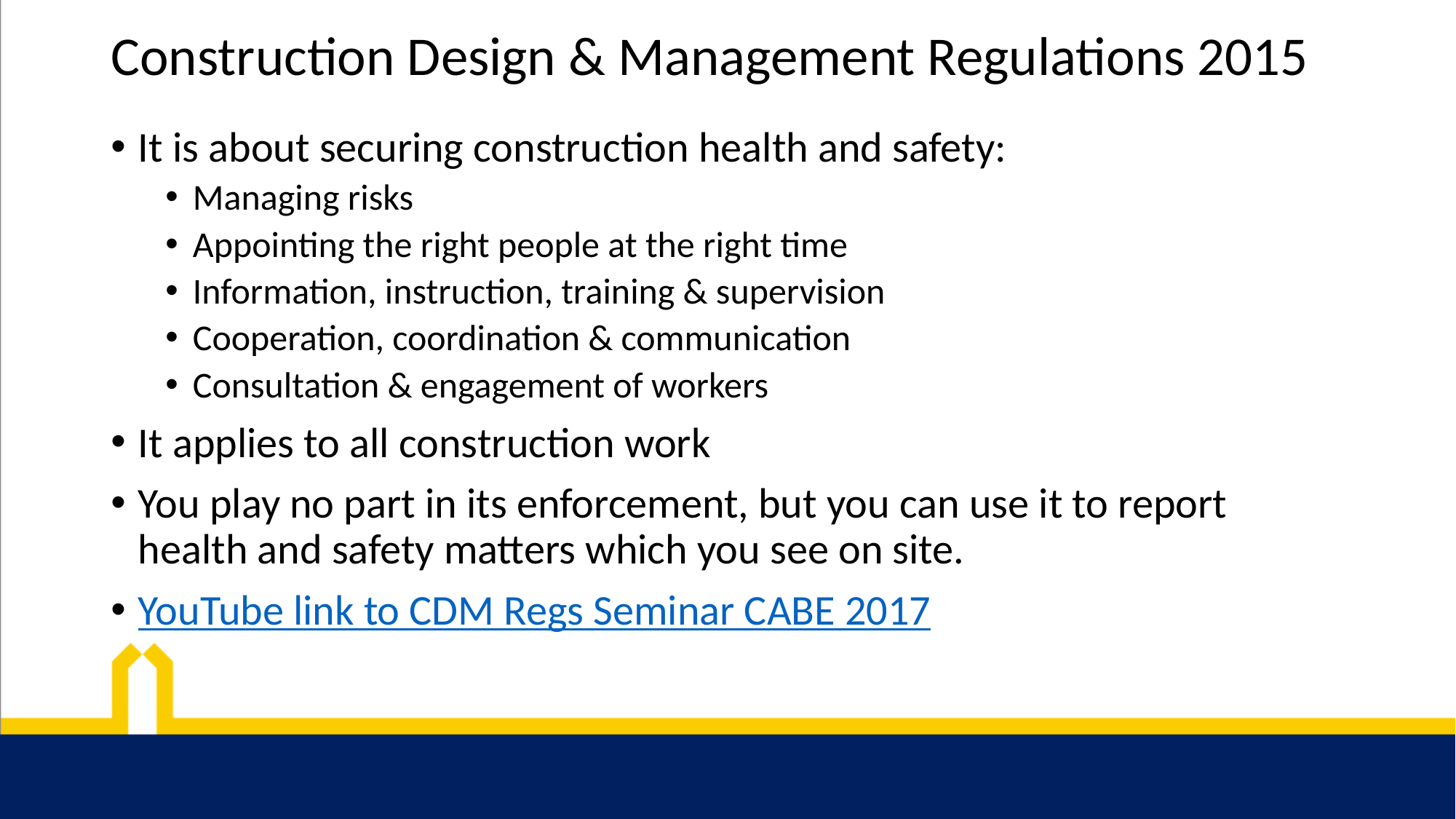

# Construction Design & Management Regulations 2015
It is about securing construction health and safety:
Managing risks
Appointing the right people at the right time
Information, instruction, training & supervision
Cooperation, coordination & communication
Consultation & engagement of workers
It applies to all construction work
You play no part in its enforcement, but you can use it to report health and safety matters which you see on site.
YouTube link to CDM Regs Seminar CABE 2017